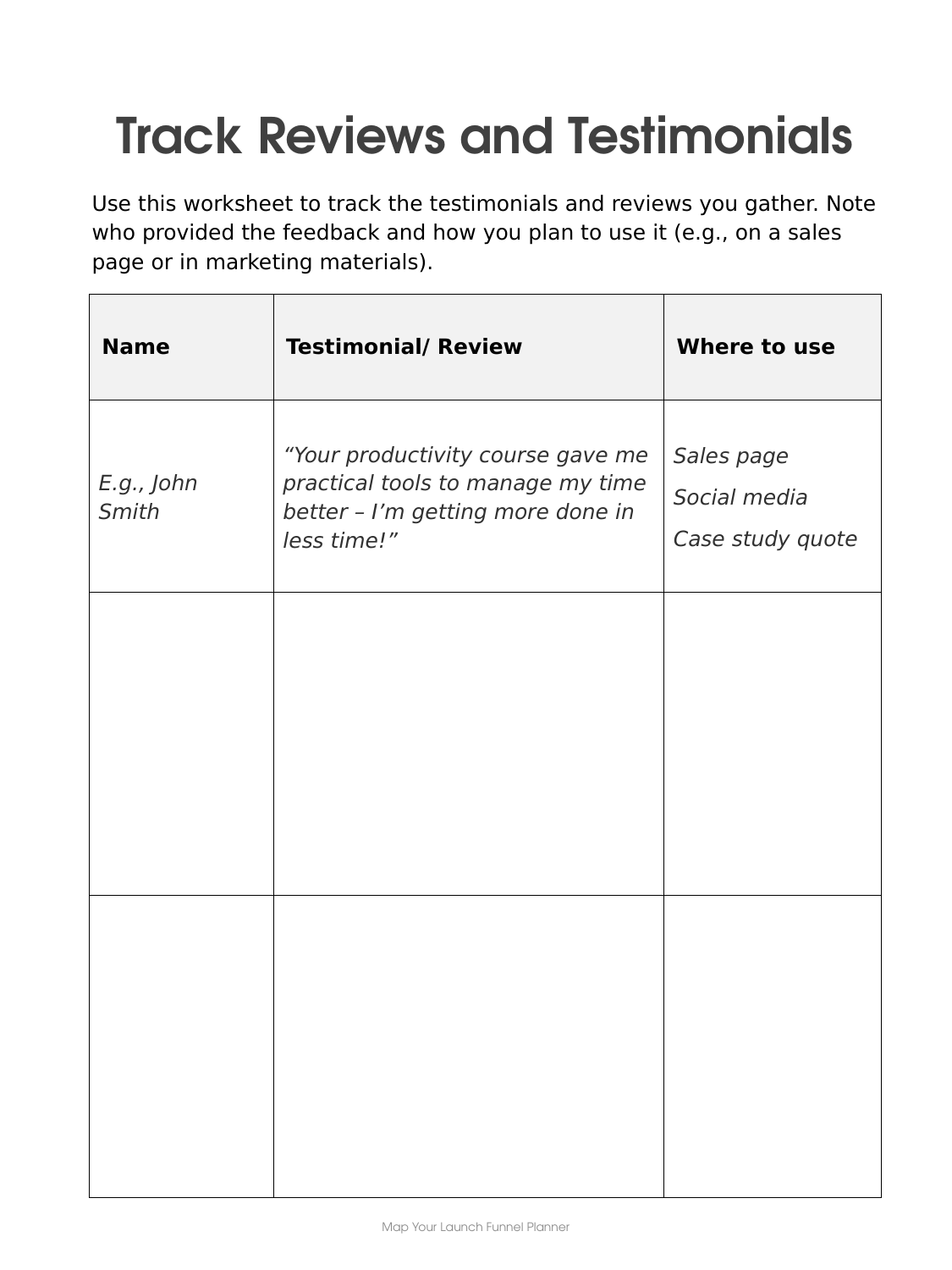

Track Reviews and Testimonials
Use this worksheet to track the testimonials and reviews you gather. Note who provided the feedback and how you plan to use it (e.g., on a sales page or in marketing materials).
| Name | Testimonial/ Review | Where to use |
| --- | --- | --- |
| E.g., John Smith | “Your productivity course gave me practical tools to manage my time better – I’m getting more done in less time!” | Sales page Social media Case study quote |
|  |  |  |
|  |  |  |
Map Your Launch Funnel Planner